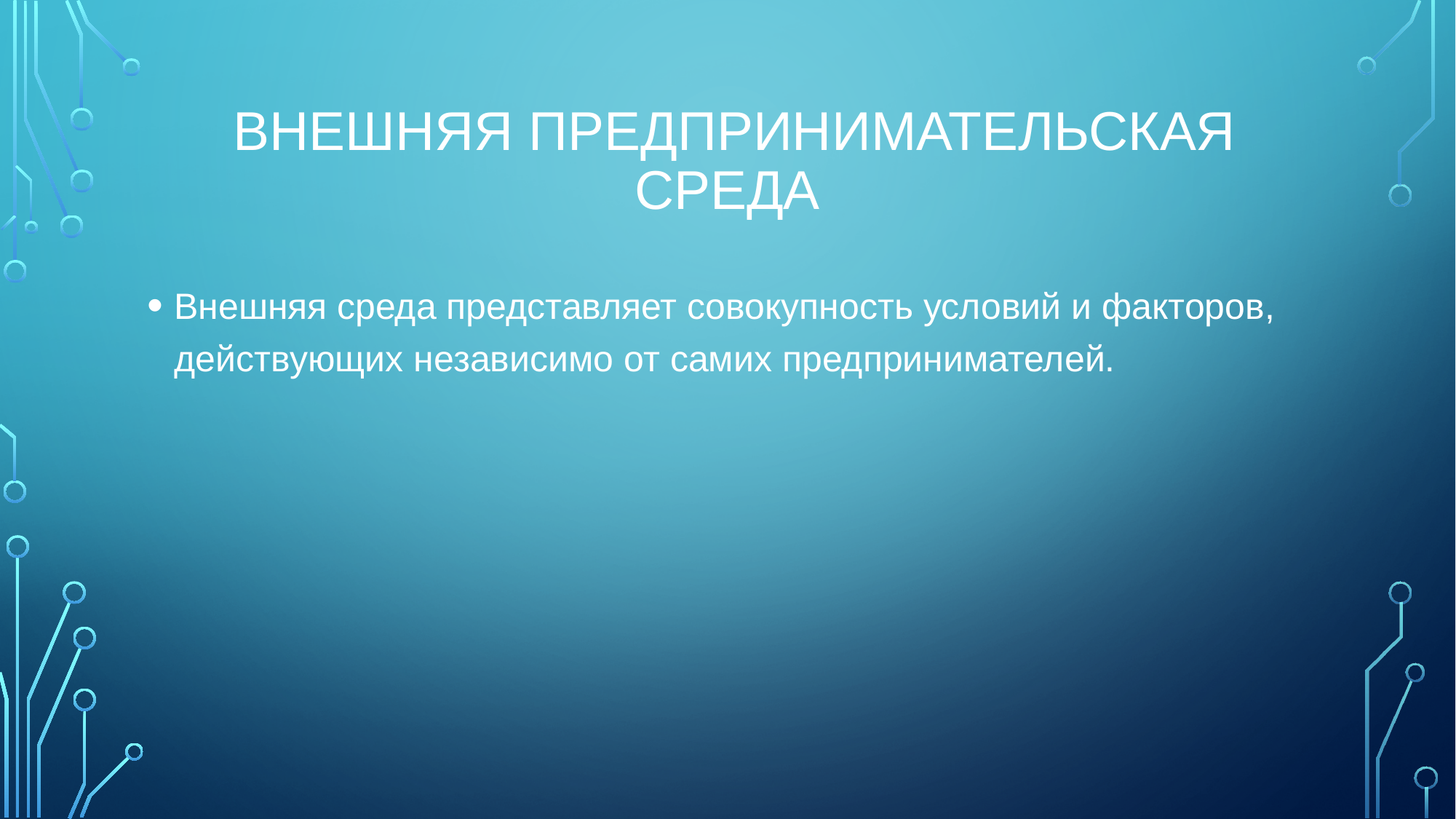

# ВНЕШНЯЯ предпринимательская СРЕДА
Внешняя среда представляет совокупность условий и факторов, действующих независимо от самих предпринимателей.